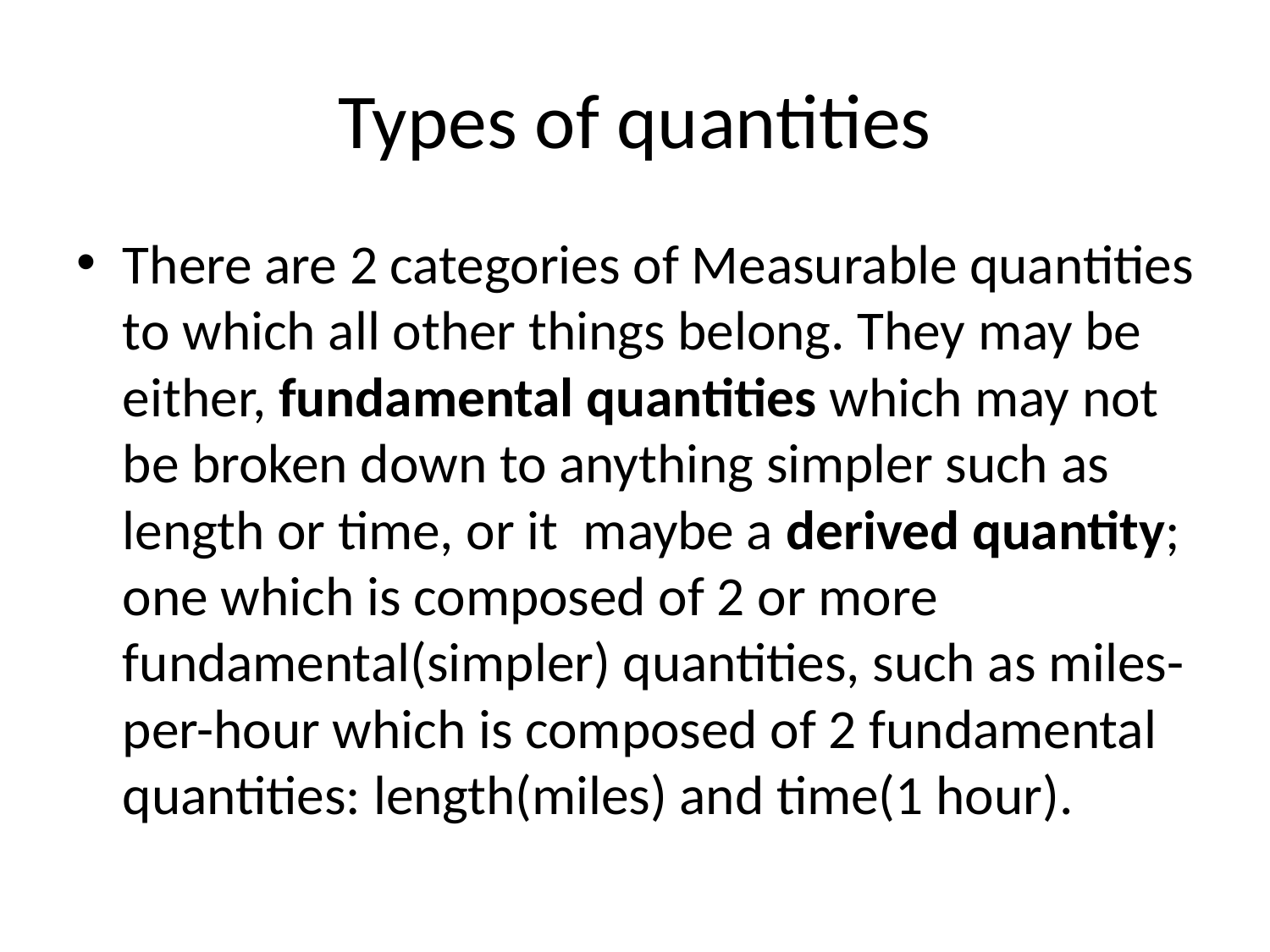

# Types of quantities
There are 2 categories of Measurable quantities to which all other things belong. They may be either, fundamental quantities which may not be broken down to anything simpler such as length or time, or it  maybe a derived quantity; one which is composed of 2 or more fundamental(simpler) quantities, such as miles-per-hour which is composed of 2 fundamental quantities: length(miles) and time(1 hour).